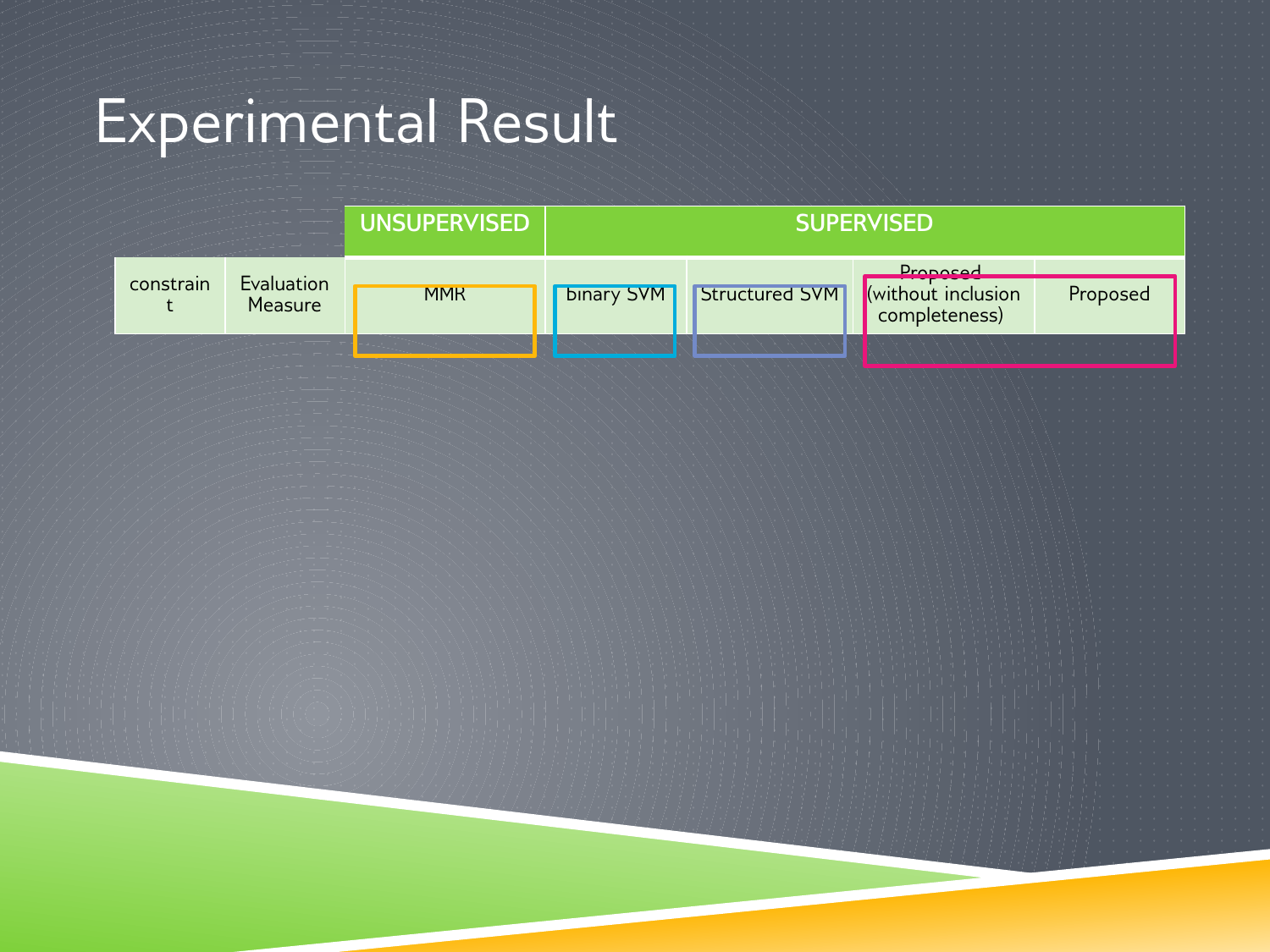

# Experimental Result
|  |  | UNSUPERVISED | SUPERVISED |  |  |  |
| --- | --- | --- | --- | --- | --- | --- |
| constraint | Evaluation Measure | MMR | binary SVM | Structured SVM | Proposed (without inclusion completeness) | Proposed |